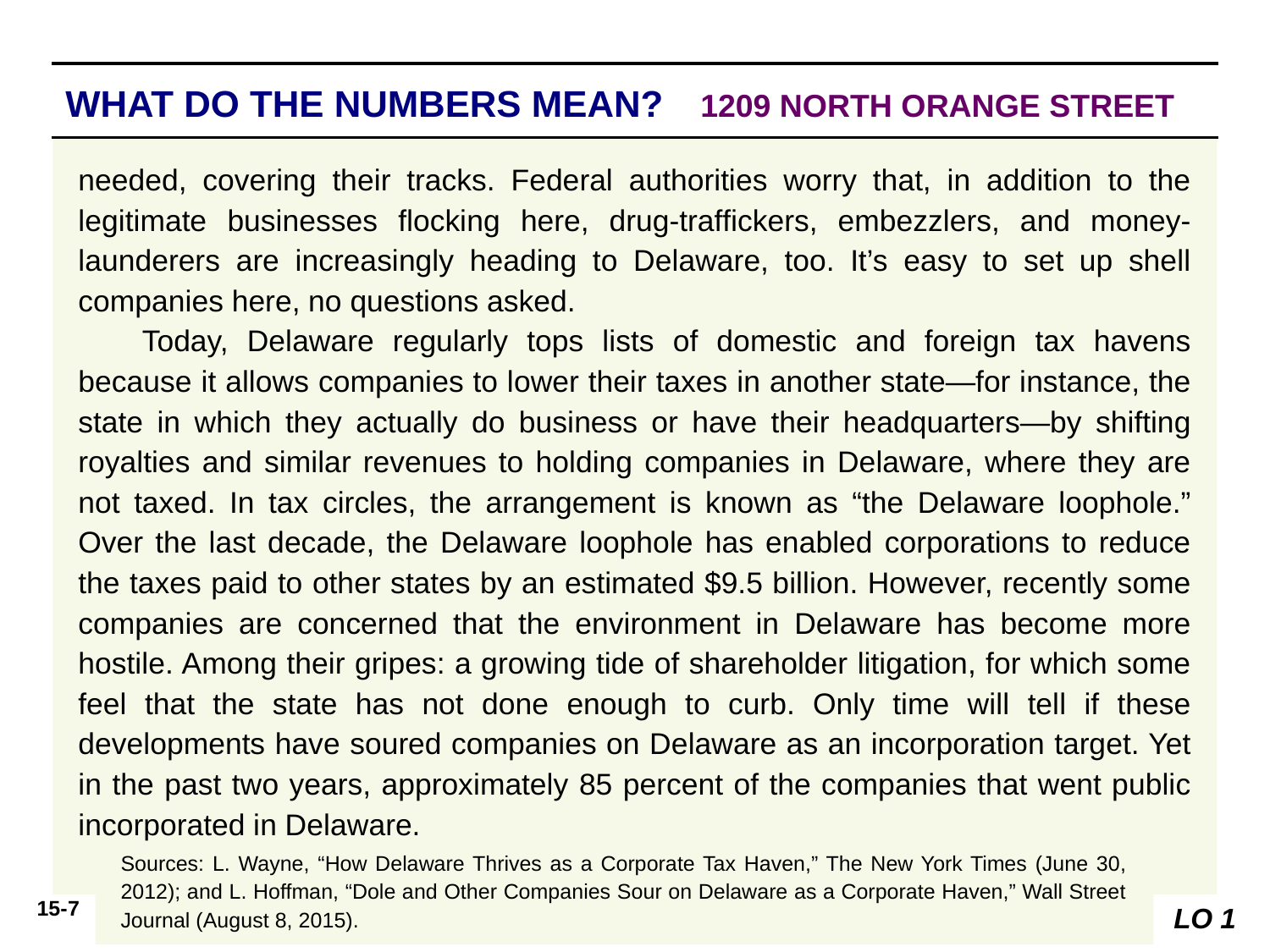

WHAT DO THE NUMBERS MEAN?  	1209 NORTH ORANGE STREET
WHAT’S YOUR PRINCIPLE
needed, covering their tracks. Federal authorities worry that, in addition to the legitimate businesses ﬂocking here, drug-trafﬁckers, embezzlers, and money-launderers are increasingly heading to Delaware, too. It’s easy to set up shell companies here, no questions asked.
Today, Delaware regularly tops lists of domestic and foreign tax havens because it allows companies to lower their taxes in another state—for instance, the state in which they actually do business or have their headquarters—by shifting royalties and similar revenues to holding companies in Delaware, where they are not taxed. In tax circles, the arrangement is known as “the Delaware loophole.” Over the last decade, the Delaware loophole has enabled corporations to reduce the taxes paid to other states by an estimated $9.5 billion. However, recently some companies are concerned that the environment in Delaware has become more hostile. Among their gripes: a growing tide of shareholder litigation, for which some feel that the state has not done enough to curb. Only time will tell if these developments have soured companies on Delaware as an incorporation target. Yet in the past two years, approximately 85 percent of the companies that went public incorporated in Delaware.
Sources: L. Wayne, “How Delaware Thrives as a Corporate Tax Haven,” The New York Times (June 30, 2012); and L. Hoffman, “Dole and Other Companies Sour on Delaware as a Corporate Haven,” Wall Street Journal (August 8, 2015).
LO 1